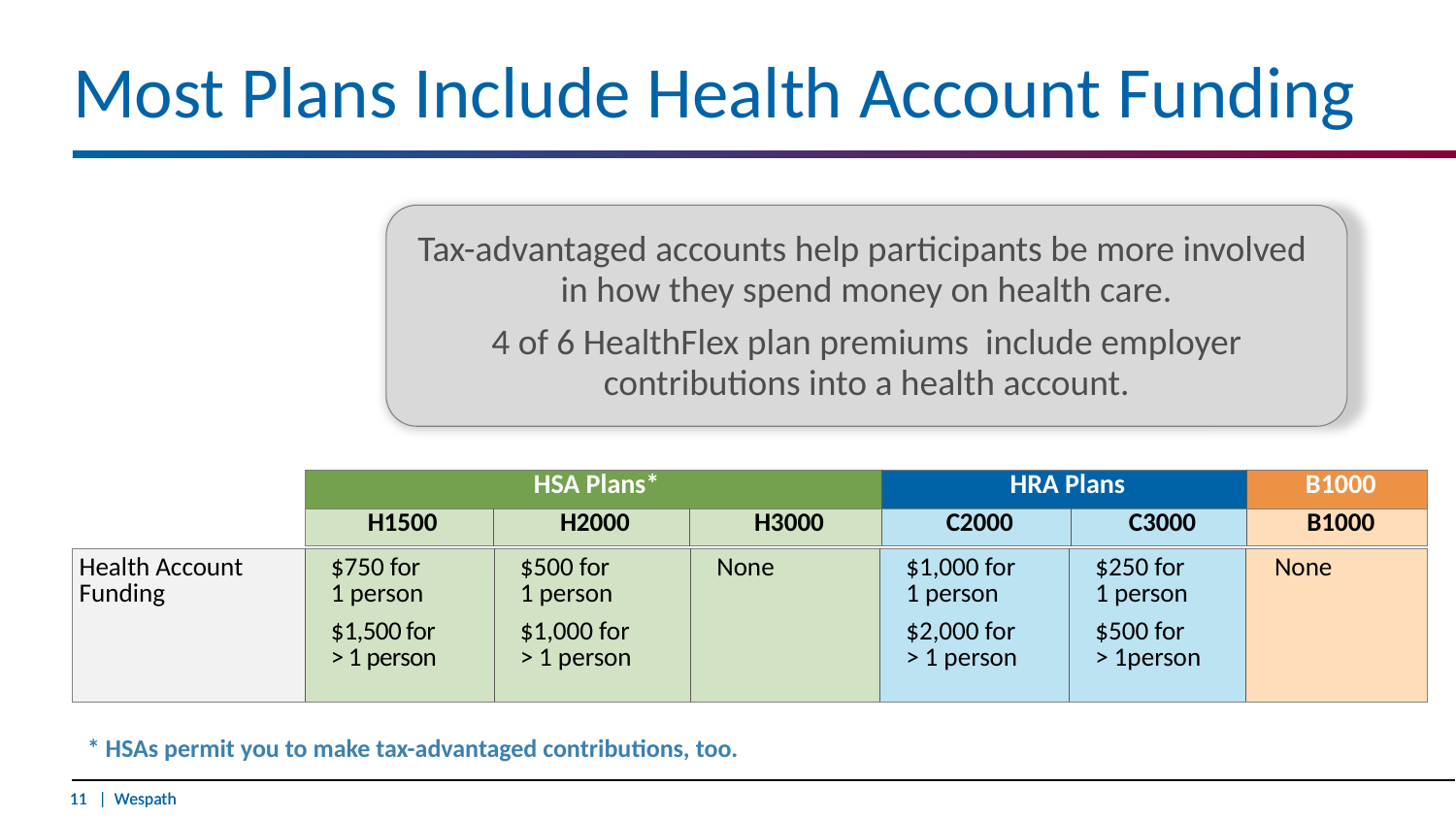

# Most Plans Include Health Account Funding
Tax-advantaged accounts help participants be more involved
in how they spend money on health care.
4 of 6 HealthFlex plan premiums  include employer contributions into a health account.
| HSA Plans\* |  |  | HRA Plans |  | B1000 |
| --- | --- | --- | --- | --- | --- |
| H1500 | H2000 | H3000 | C2000 | C3000 | B1000 |
| Health Account Funding | $750 for 1 person $1,500 for > 1 person | $500 for 1 person $1,000 for > 1 person | None | $1,000 for 1 person $2,000 for > 1 person | $250 for 1 person $500 for > 1person | None |
| --- | --- | --- | --- | --- | --- | --- |
* HSAs permit you to make tax-advantaged contributions, too.